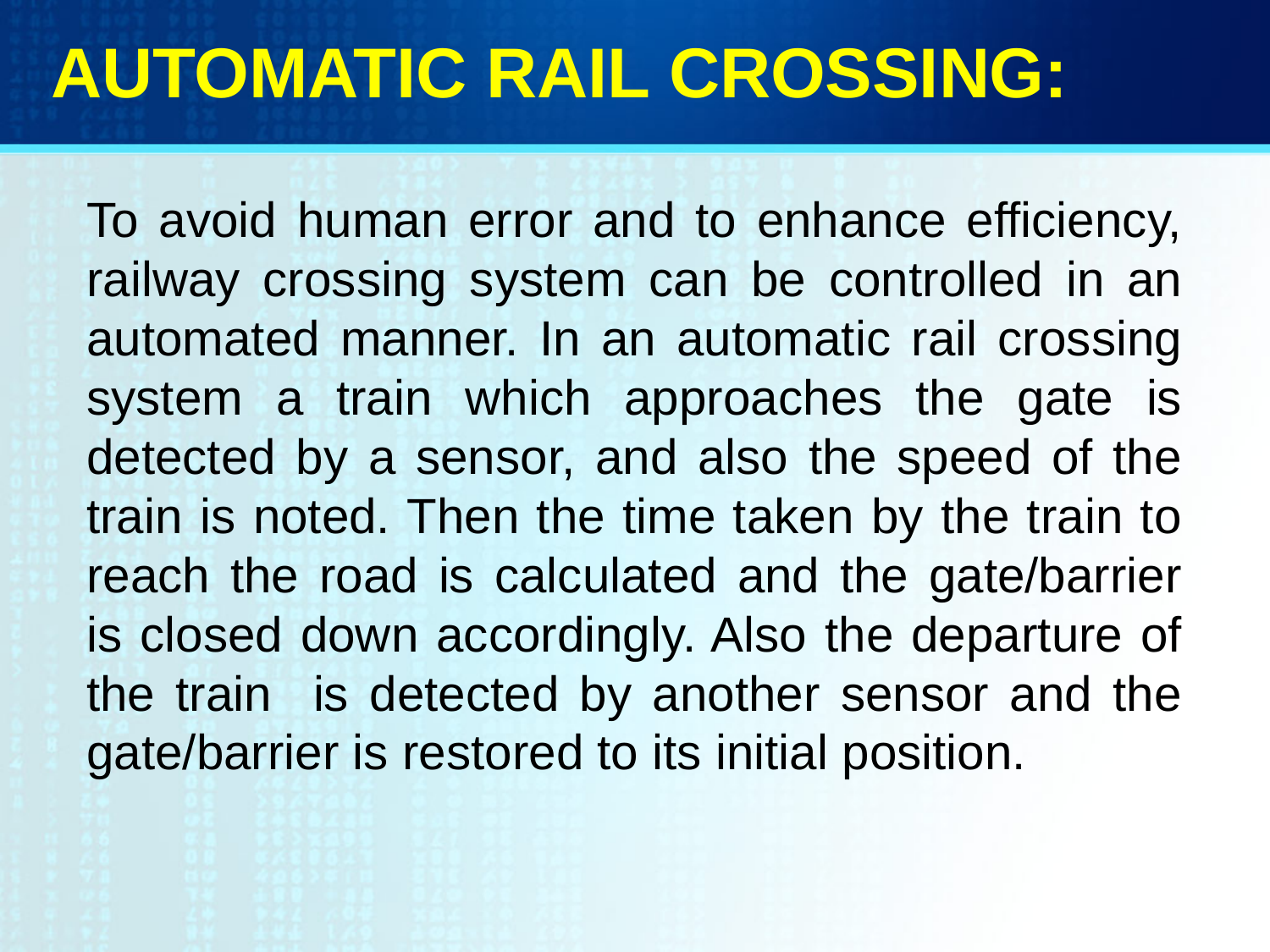

Automatic rail crossing:
To avoid human error and to enhance efficiency, railway crossing system can be controlled in an automated manner. In an automatic rail crossing system a train which approaches the gate is detected by a sensor, and also the speed of the train is noted. Then the time taken by the train to reach the road is calculated and the gate/barrier is closed down accordingly. Also the departure of the train  is detected by another sensor and the gate/barrier is restored to its initial position.